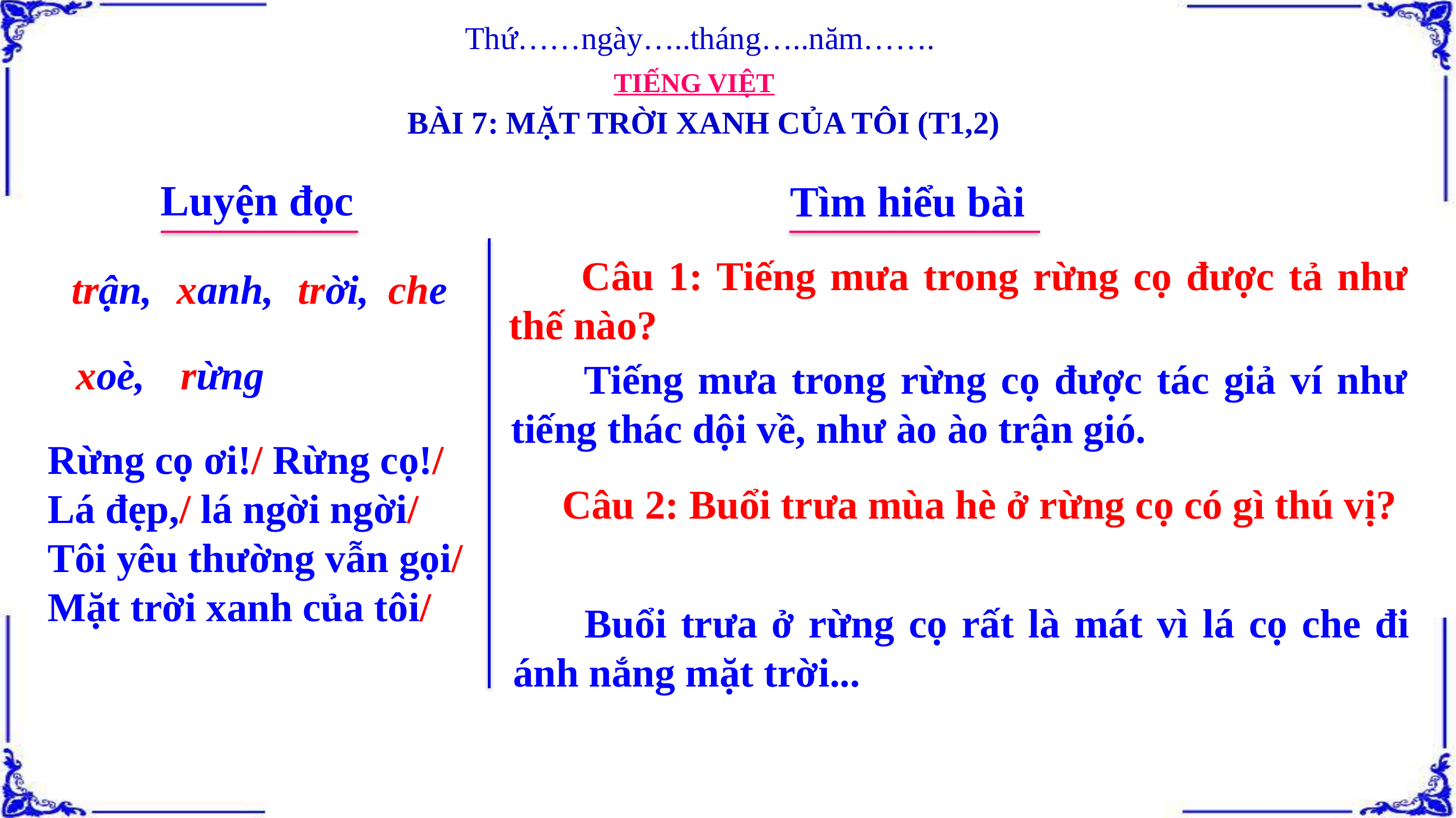

Thứ……ngày…..tháng…..năm…….
TIẾNG VIỆT
BÀI 7: MẶT TRỜI XANH CỦA TÔI (T1,2)
Luyện đọc
Tìm hiểu bài
     Câu 1: Tiếng mưa trong rừng cọ được tả như thế nào?
trận,
xanh,
trời,
che
xoè,
rừng
     Tiếng mưa trong rừng cọ được tác giả ví như tiếng thác dội về, như ào ào trận gió.
Rừng cọ ơi!/ Rừng cọ!/
Lá đẹp,/ lá ngời ngời/
Tôi yêu thường vẫn gọi/
Mặt trời xanh của tôi/
     Câu 2: Buổi trưa mùa hè ở rừng cọ có gì thú vị?
     Buổi trưa ở rừng cọ rất là mát vì lá cọ che đi ánh nắng mặt trời...